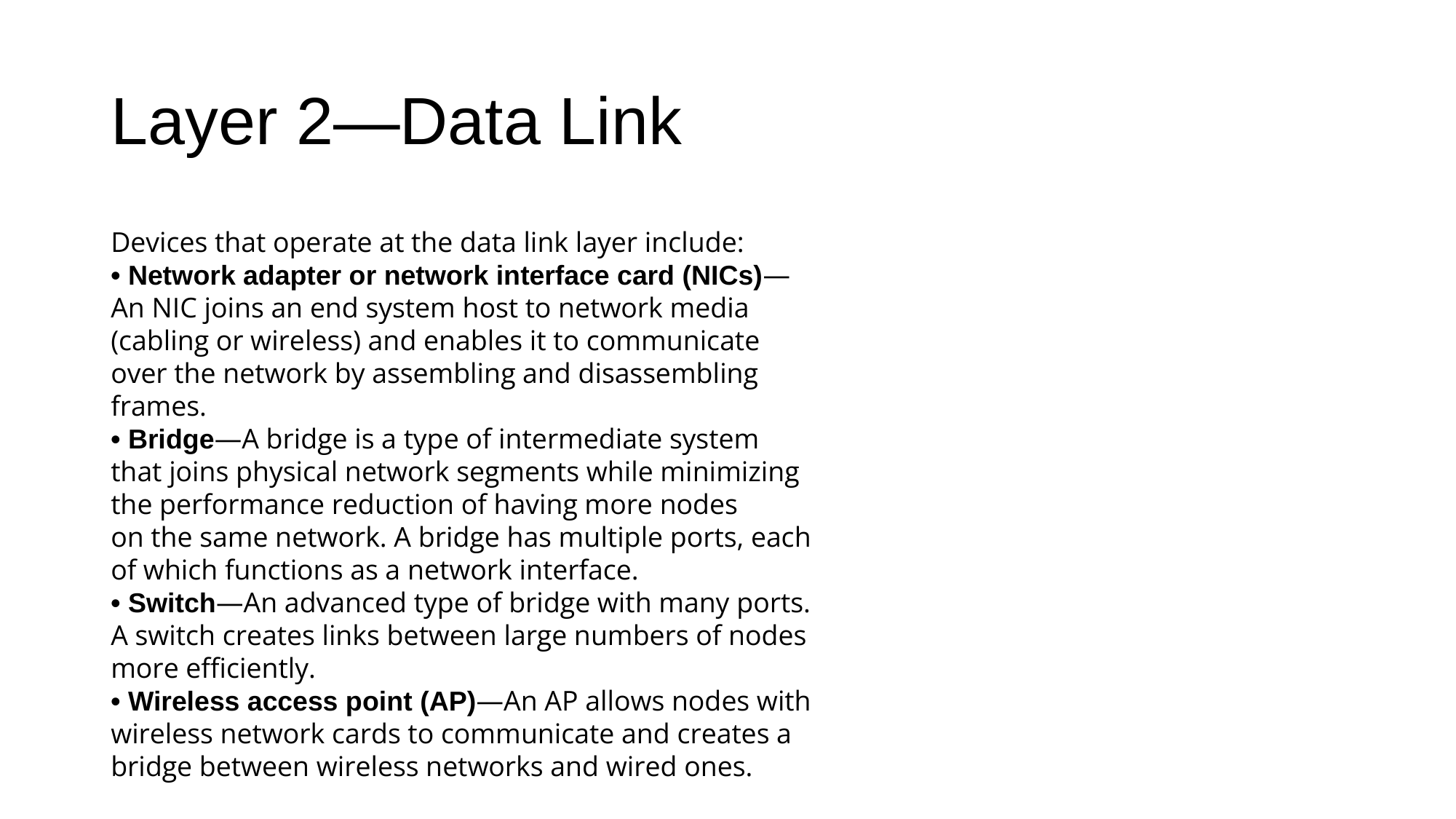

# Layer 2—Data Link
Devices that operate at the data link layer include:
• Network adapter or network interface card (NICs)—An NIC joins an end system host to network media (cabling or wireless) and enables it to communicate over the network by assembling and disassembling frames.
• Bridge—A bridge is a type of intermediate system that joins physical network segments while minimizing the performance reduction of having more nodes
on the same network. A bridge has multiple ports, each of which functions as a network interface.
• Switch—An advanced type of bridge with many ports. A switch creates links between large numbers of nodes more efficiently.
• Wireless access point (AP)—An AP allows nodes with wireless network cards to communicate and creates a bridge between wireless networks and wired ones.